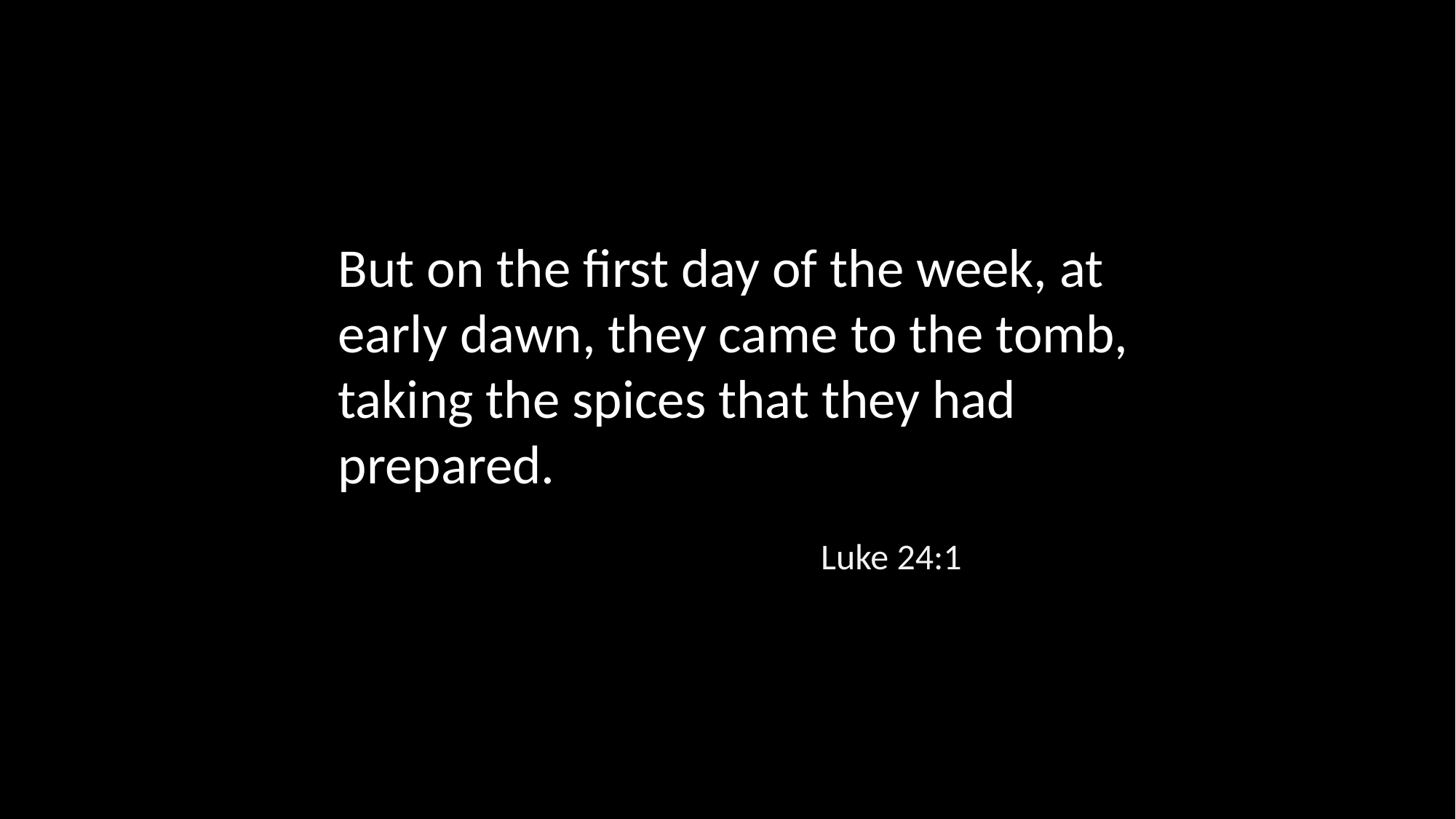

But on the first day of the week, at early dawn, they came to the tomb, taking the spices that they had prepared.
Luke 24:1